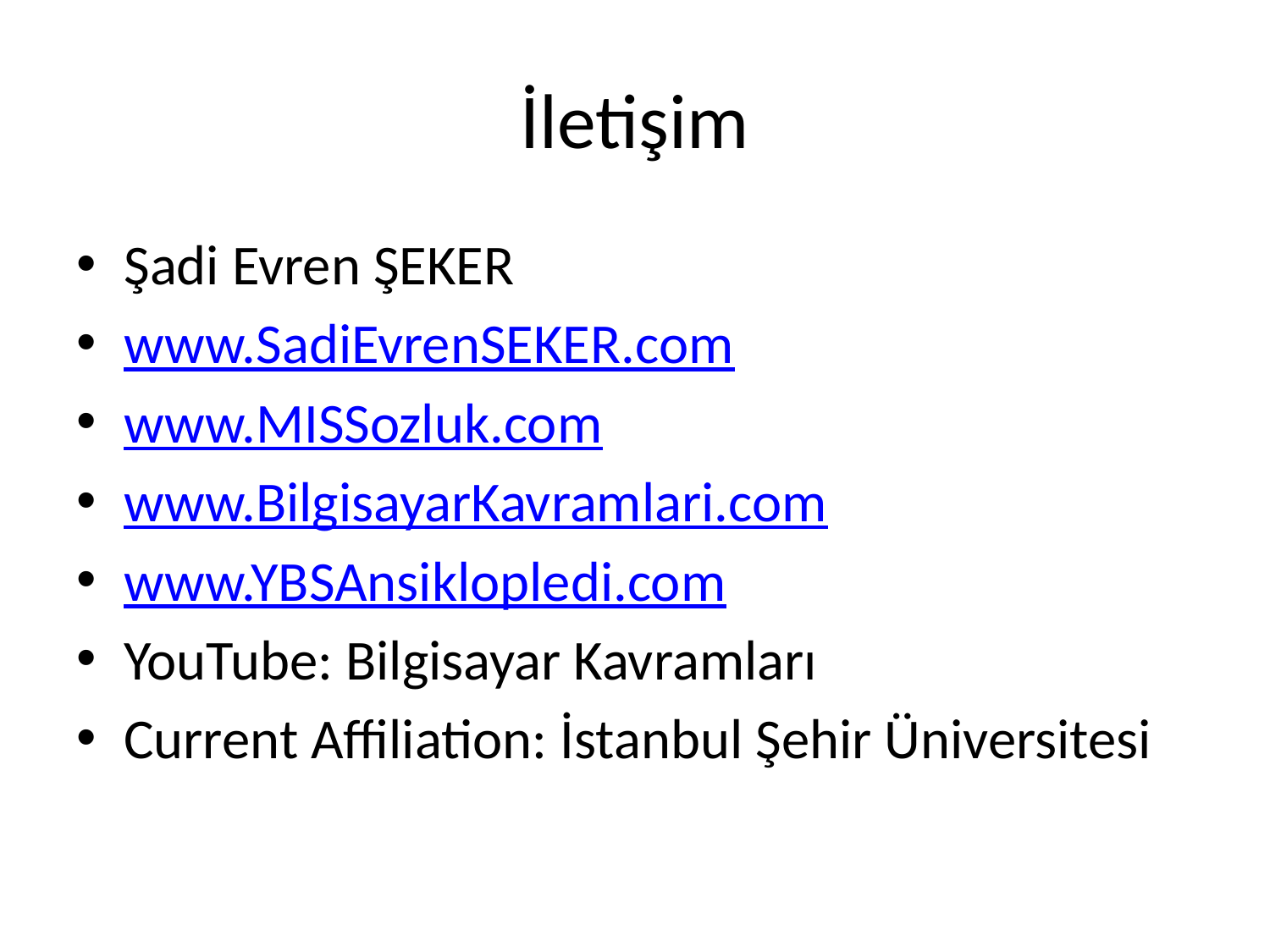

# İletişim
Şadi Evren ŞEKER
www.SadiEvrenSEKER.com
www.MISSozluk.com
www.BilgisayarKavramlari.com
www.YBSAnsiklopledi.com
YouTube: Bilgisayar Kavramları
Current Affiliation: İstanbul Şehir Üniversitesi